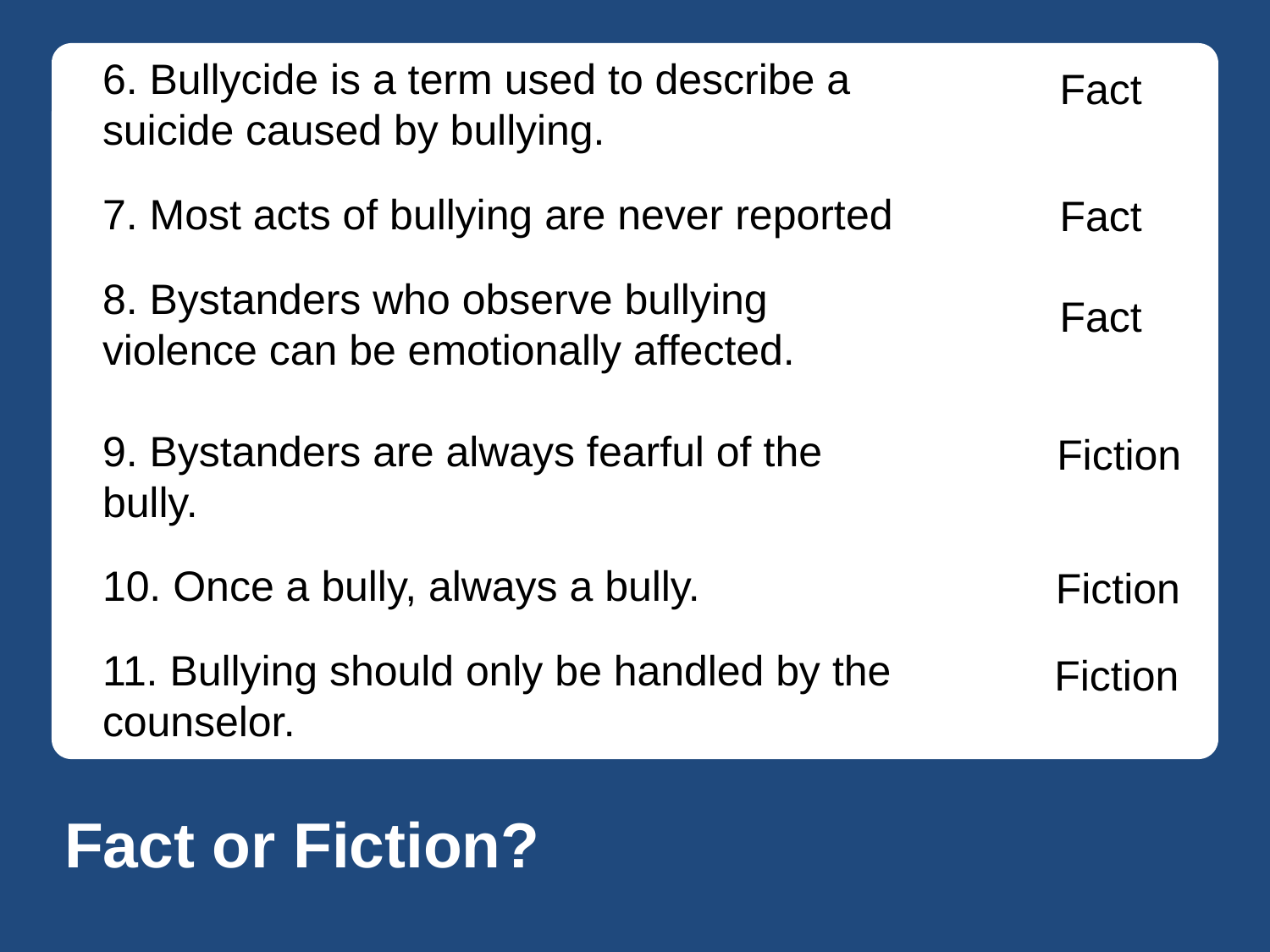

6. Bullycide is a term used to describe a suicide caused by bullying.

7. Most acts of bullying are never reported

8. Bystanders who observe bullying violence can be emotionally affected.
9. Bystanders are always fearful of the bully.

10. Once a bully, always a bully.

11. Bullying should only be handled by the counselor.
Fact
Fact
Fact
Fiction
Fiction
Fiction
Fact or Fiction?